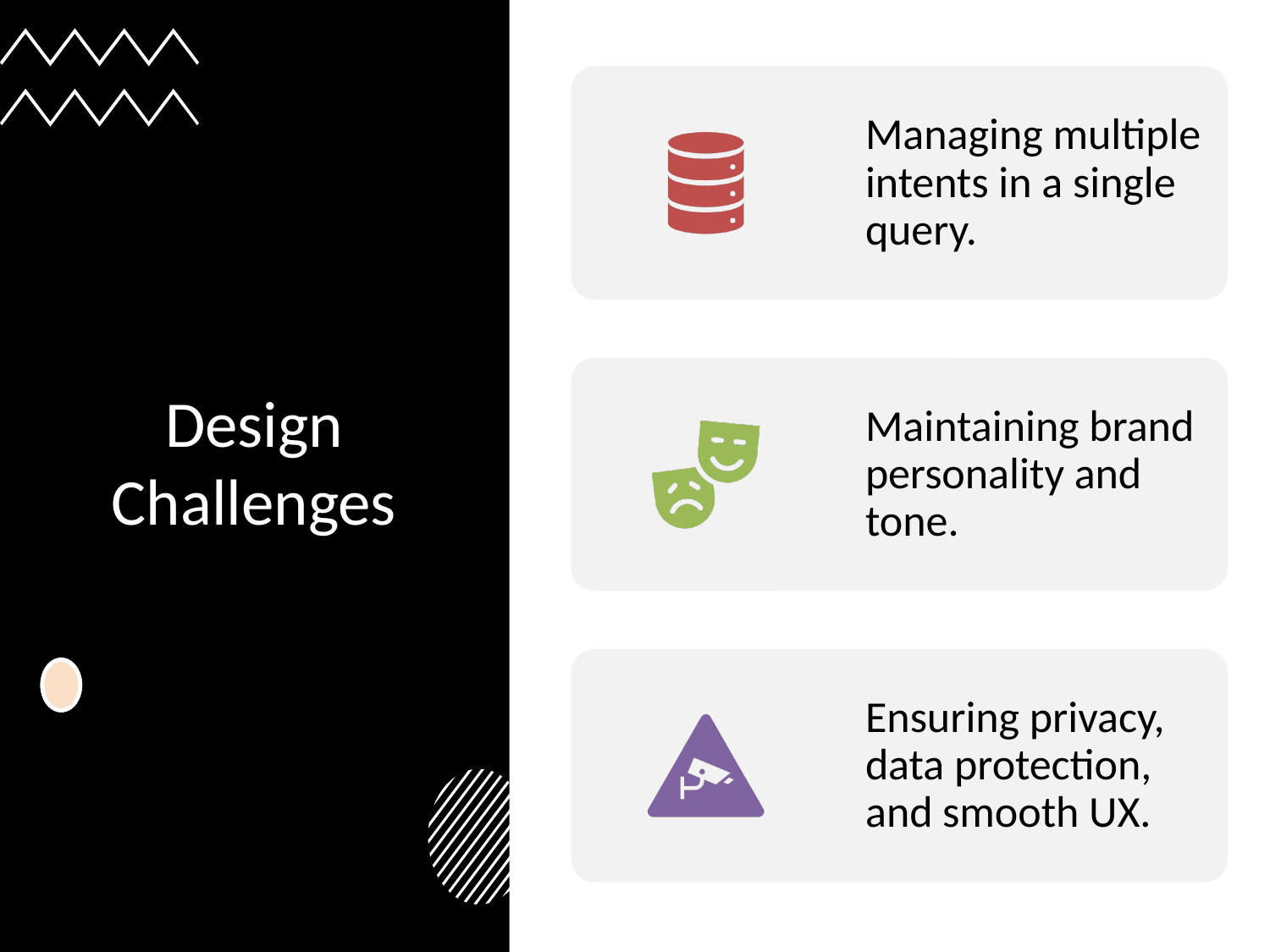

Managing multiple intents in a single query.
Maintaining brand personality and tone.
Ensuring privacy, data protection, and smooth UX.
# Design Challenges